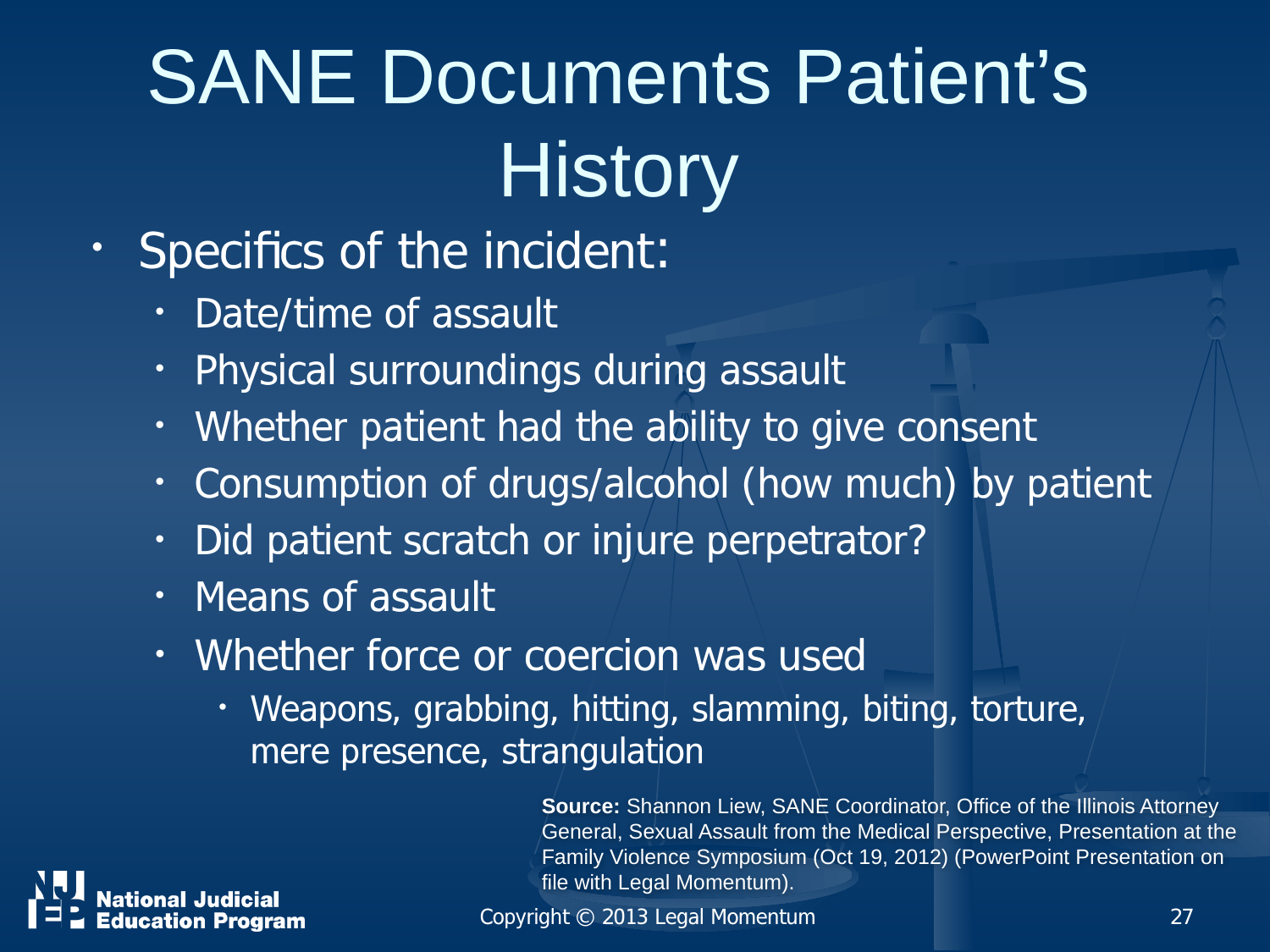

# SANE Documents Patient’s History
Specifics of the incident:
Date/time of assault
Physical surroundings during assault
Whether patient had the ability to give consent
Consumption of drugs/alcohol (how much) by patient
Did patient scratch or injure perpetrator?
Means of assault
Whether force or coercion was used
Weapons, grabbing, hitting, slamming, biting, torture, mere presence, strangulation
Source: Shannon Liew, SANE Coordinator, Office of the Illinois Attorney General, Sexual Assault from the Medical Perspective, Presentation at the Family Violence Symposium (Oct 19, 2012) (PowerPoint Presentation on file with Legal Momentum).
Copyright © 2013 Legal Momentum
27